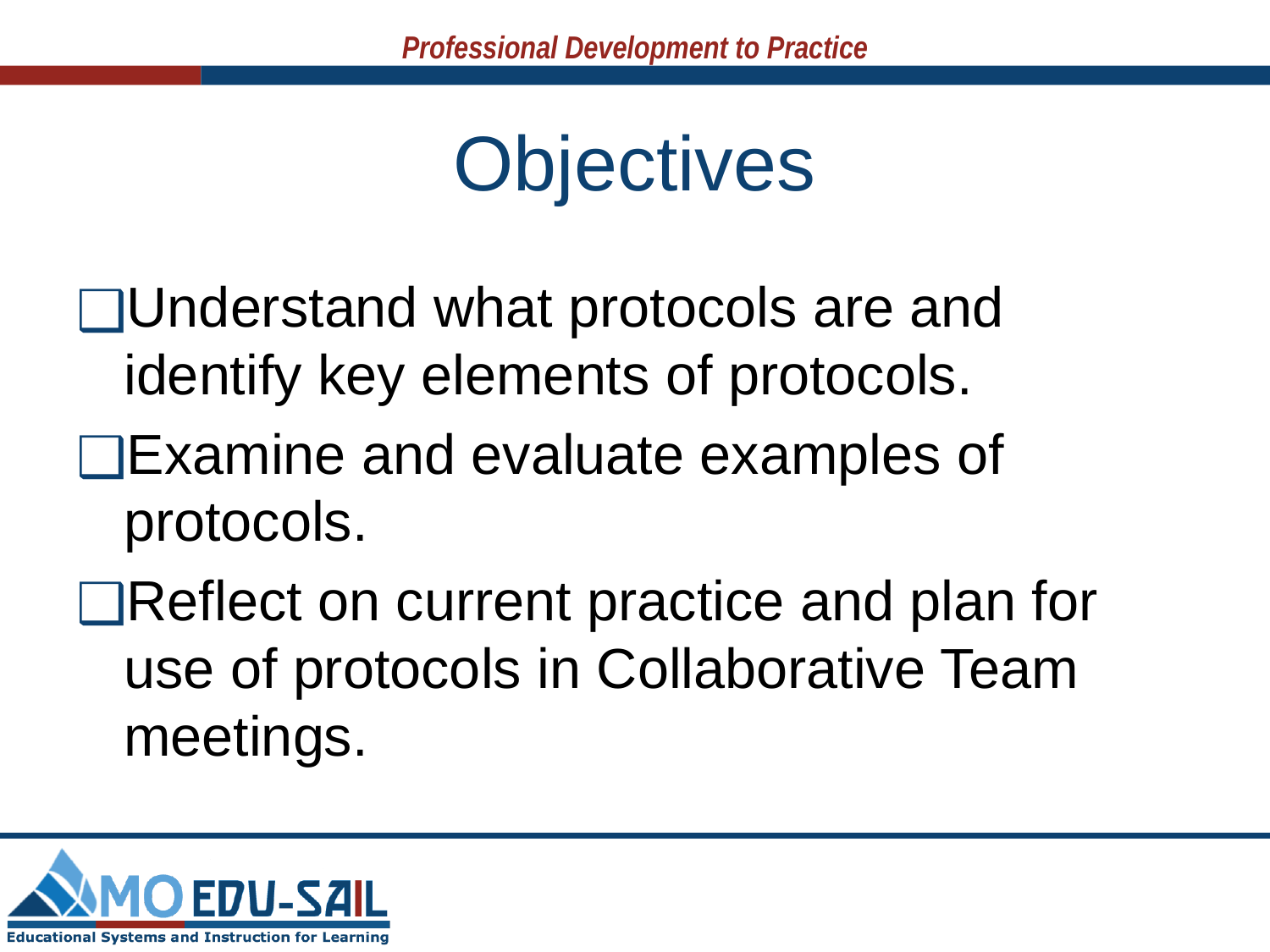

# Objectives
Understand what protocols are and identify key elements of protocols.
Examine and evaluate examples of protocols.
Reflect on current practice and plan for use of protocols in Collaborative Team meetings.